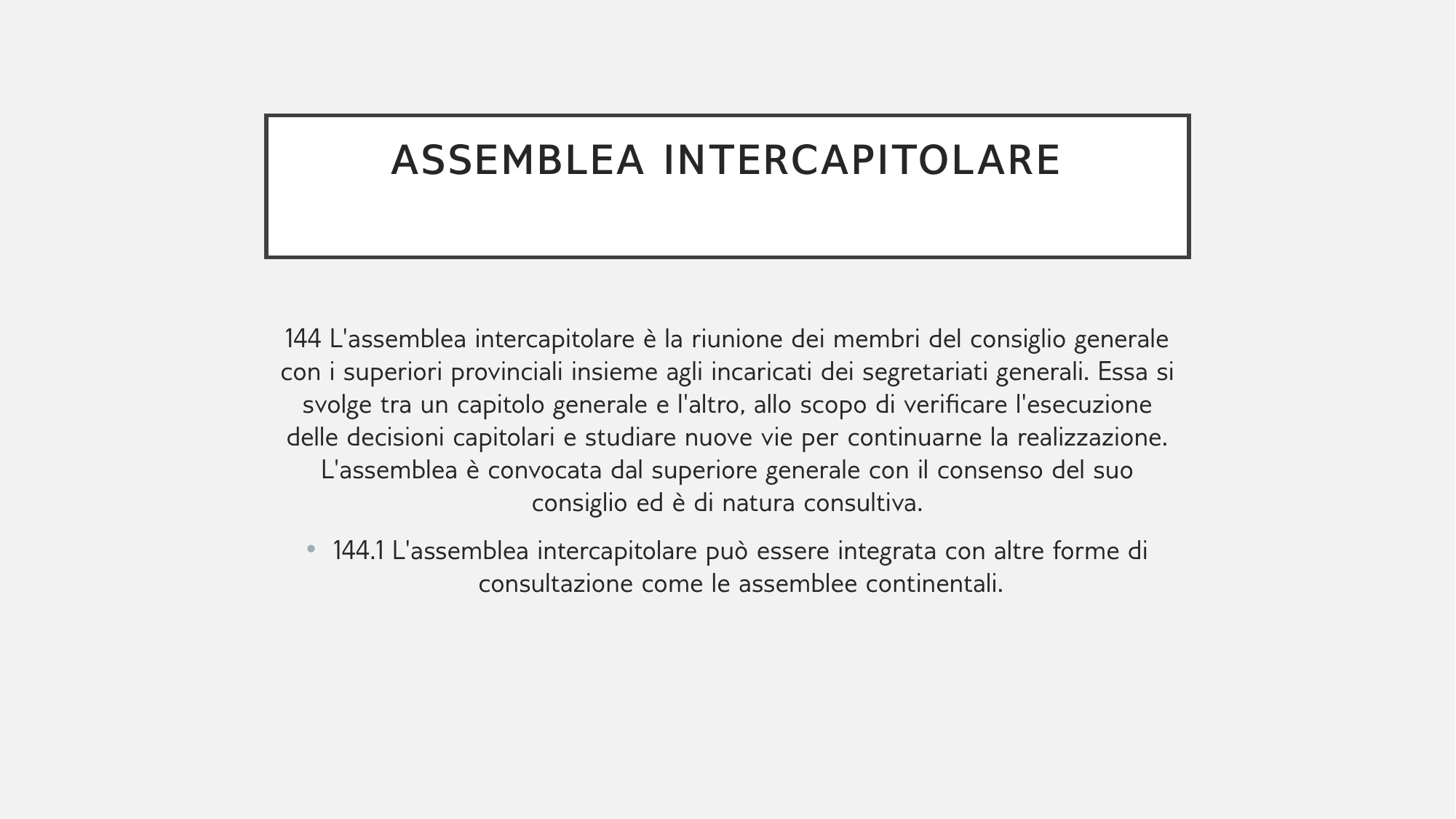

# Assemblea intercapitolare
144 L'assemblea intercapitolare è la riunione dei membri del consiglio generale con i superiori provinciali insieme agli incaricati dei segretariati generali. Essa si svolge tra un capitolo generale e l'altro, allo scopo di verificare l'esecuzione delle decisioni capitolari e studiare nuove vie per continuarne la realizzazione. L'assemblea è convocata dal superiore generale con il consenso del suo consiglio ed è di natura consultiva.
144.1 L'assemblea intercapitolare può essere integrata con altre forme di consultazione come le assemblee continentali.